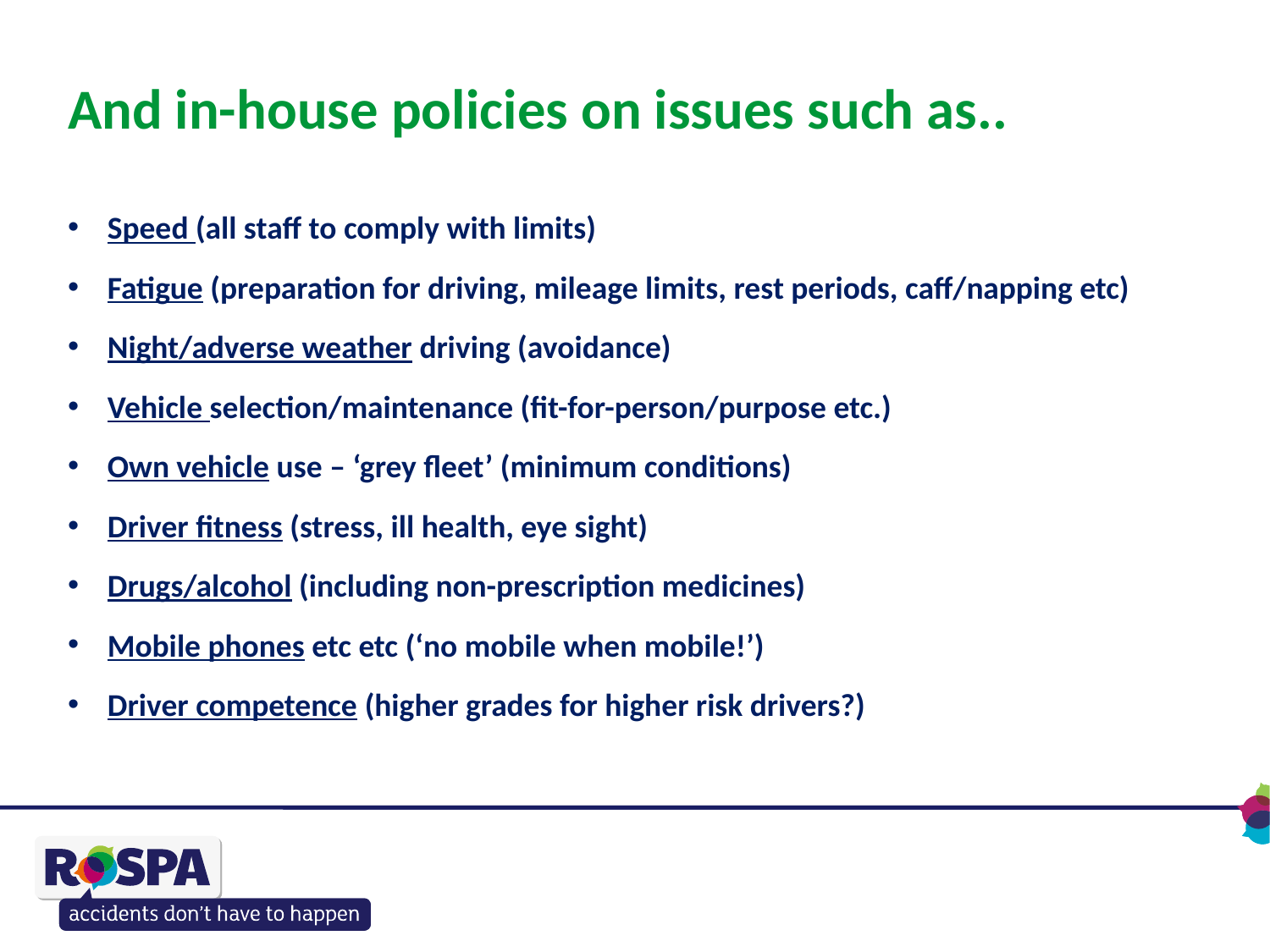

# And in-house policies on issues such as..
Speed (all staff to comply with limits)
Fatigue (preparation for driving, mileage limits, rest periods, caff/napping etc)
Night/adverse weather driving (avoidance)
Vehicle selection/maintenance (fit-for-person/purpose etc.)
Own vehicle use – ‘grey fleet’ (minimum conditions)
Driver fitness (stress, ill health, eye sight)
Drugs/alcohol (including non-prescription medicines)
Mobile phones etc etc (‘no mobile when mobile!’)
Driver competence (higher grades for higher risk drivers?)